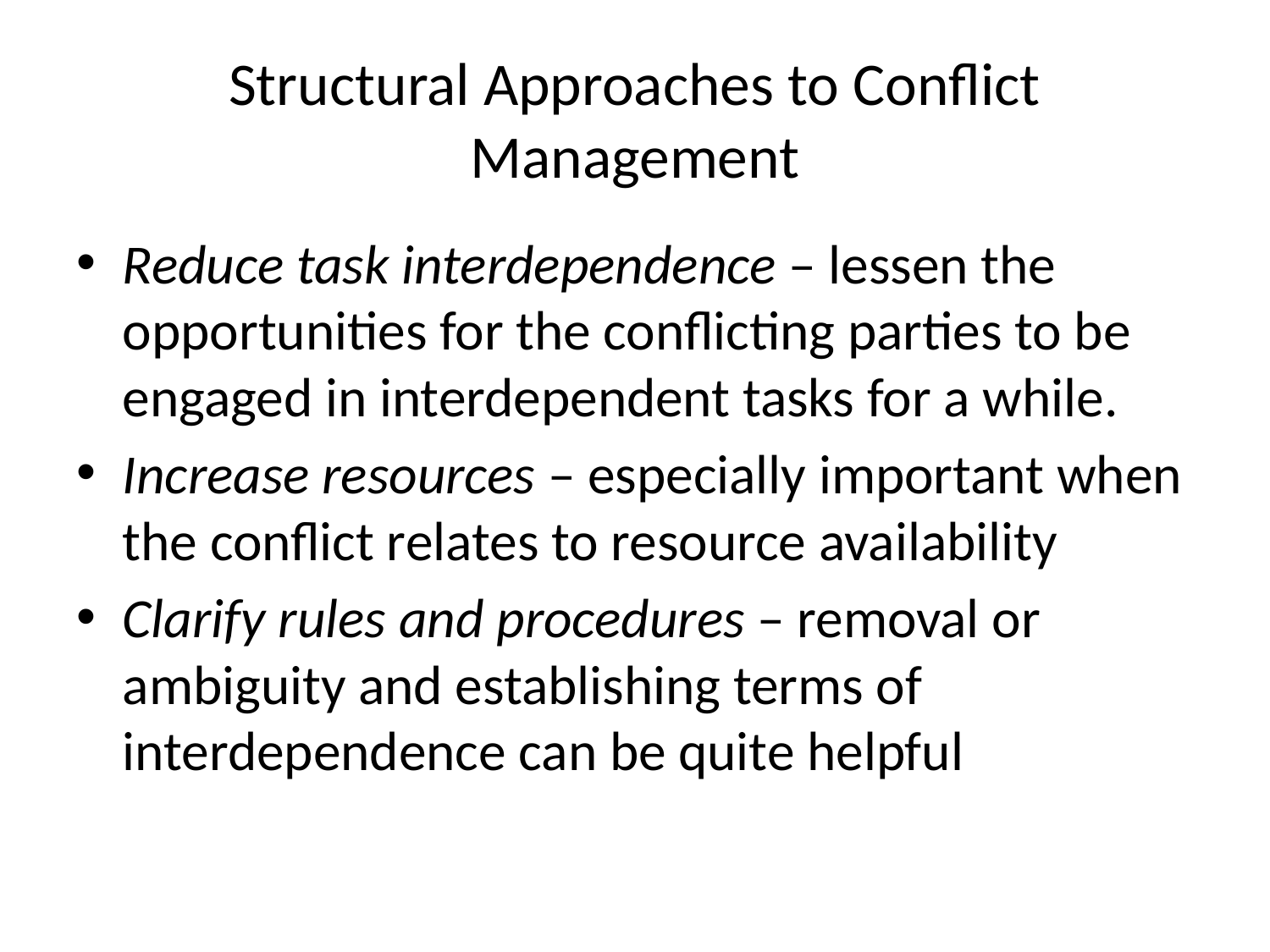

# Structural Approaches to Conflict Management
Reduce task interdependence – lessen the opportunities for the conflicting parties to be engaged in interdependent tasks for a while.
Increase resources – especially important when the conflict relates to resource availability
Clarify rules and procedures – removal or ambiguity and establishing terms of interdependence can be quite helpful